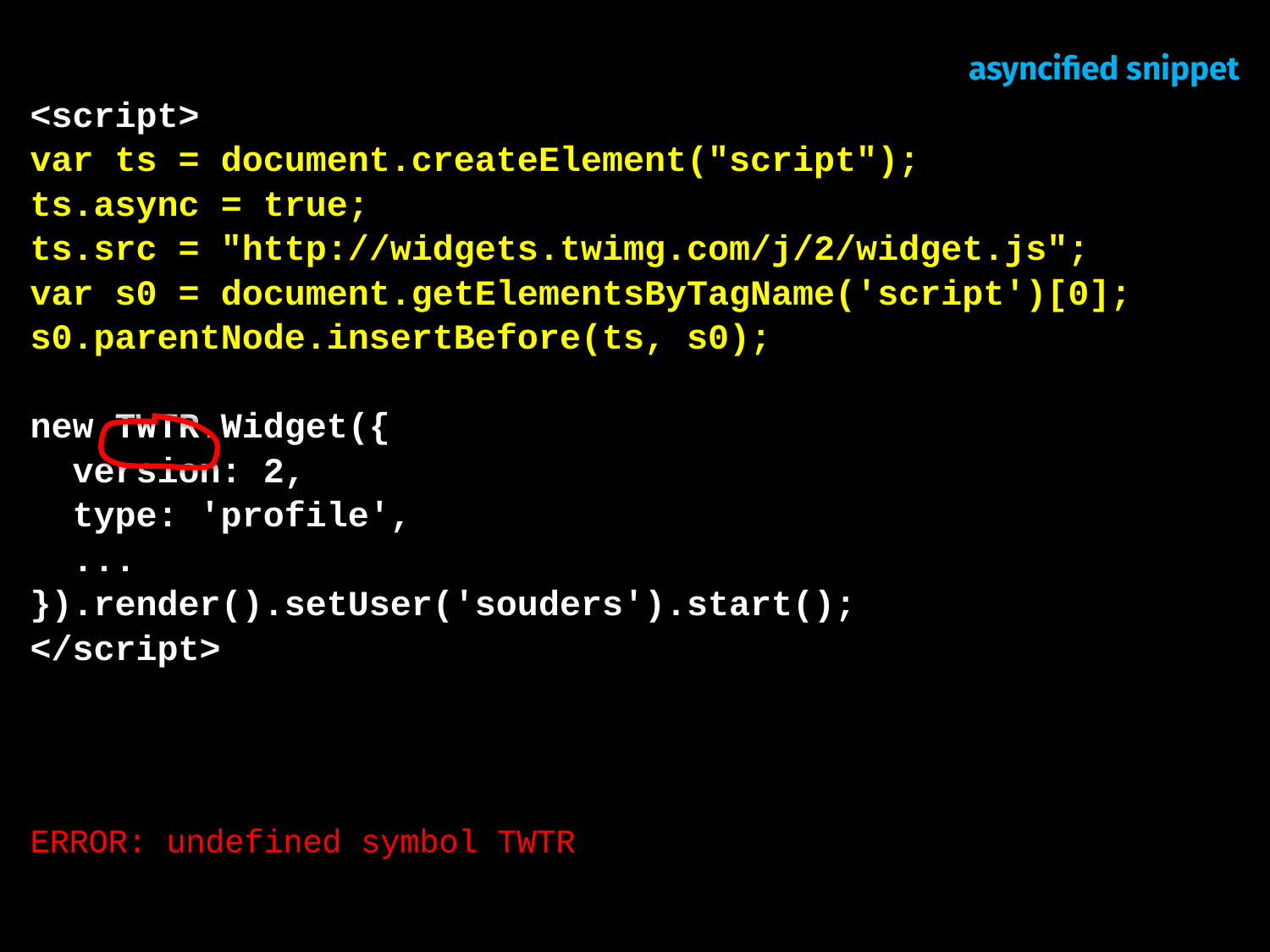

asyncified snippet
<script>
var ts = document.createElement("script");
ts.async = true;
ts.src = "http://widgets.twimg.com/j/2/widget.js";
var s0 = document.getElementsByTagName('script')[0];
s0.parentNode.insertBefore(ts, s0);

new TWTR.Widget({
  version: 2,
  type: 'profile',
  ...
}).render().setUser('souders').start();
</script>

ERROR: undefined symbol TWTR